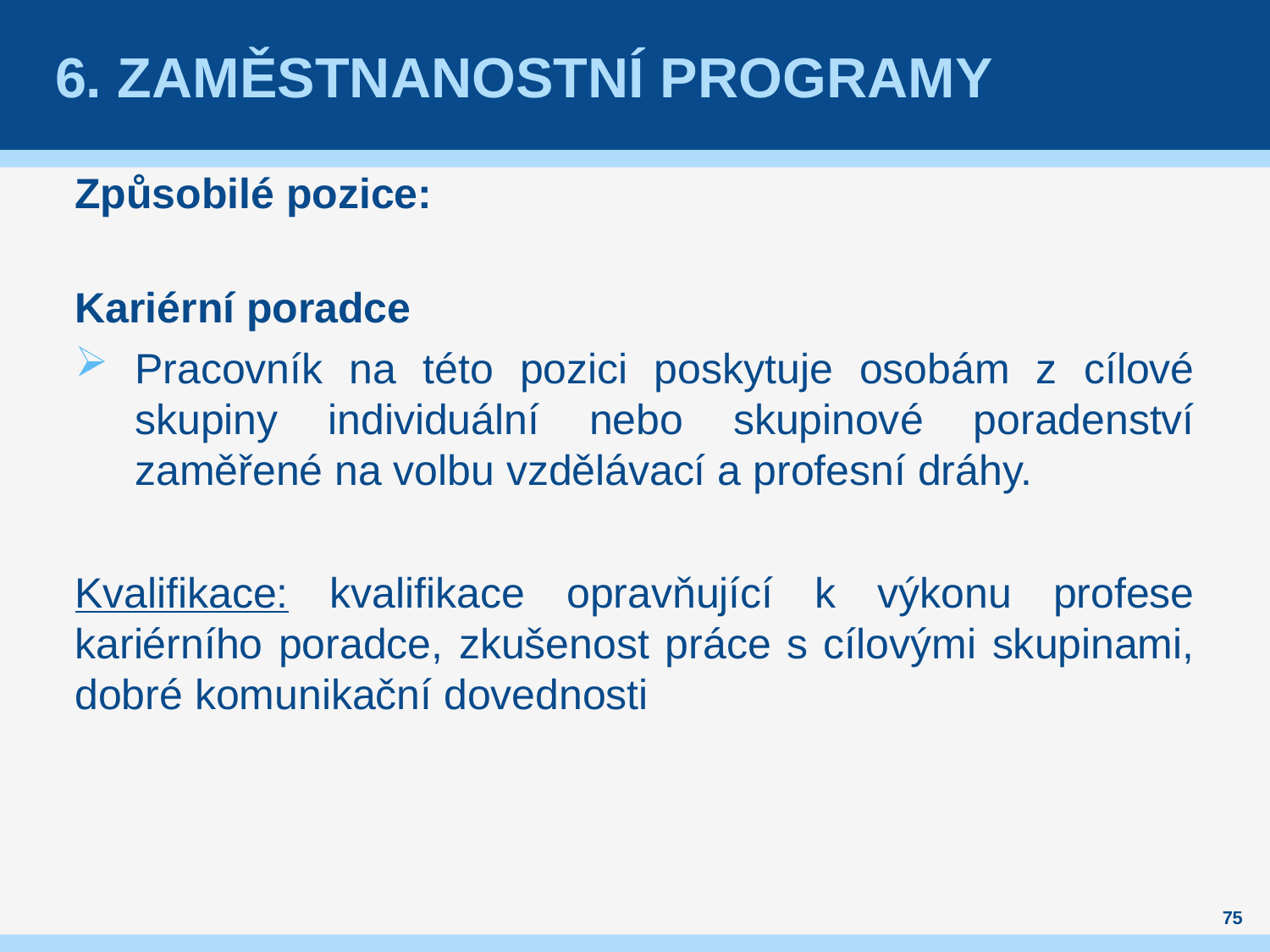

# 6. Zaměstnanostní programy
Způsobilé pozice:

Kariérní poradce
Pracovník na této pozici poskytuje osobám z cílové skupiny individuální nebo skupinové poradenství zaměřené na volbu vzdělávací a profesní dráhy.

Kvalifikace: kvalifikace opravňující k výkonu profese kariérního poradce, zkušenost práce s cílovými skupinami, dobré komunikační dovednosti
75